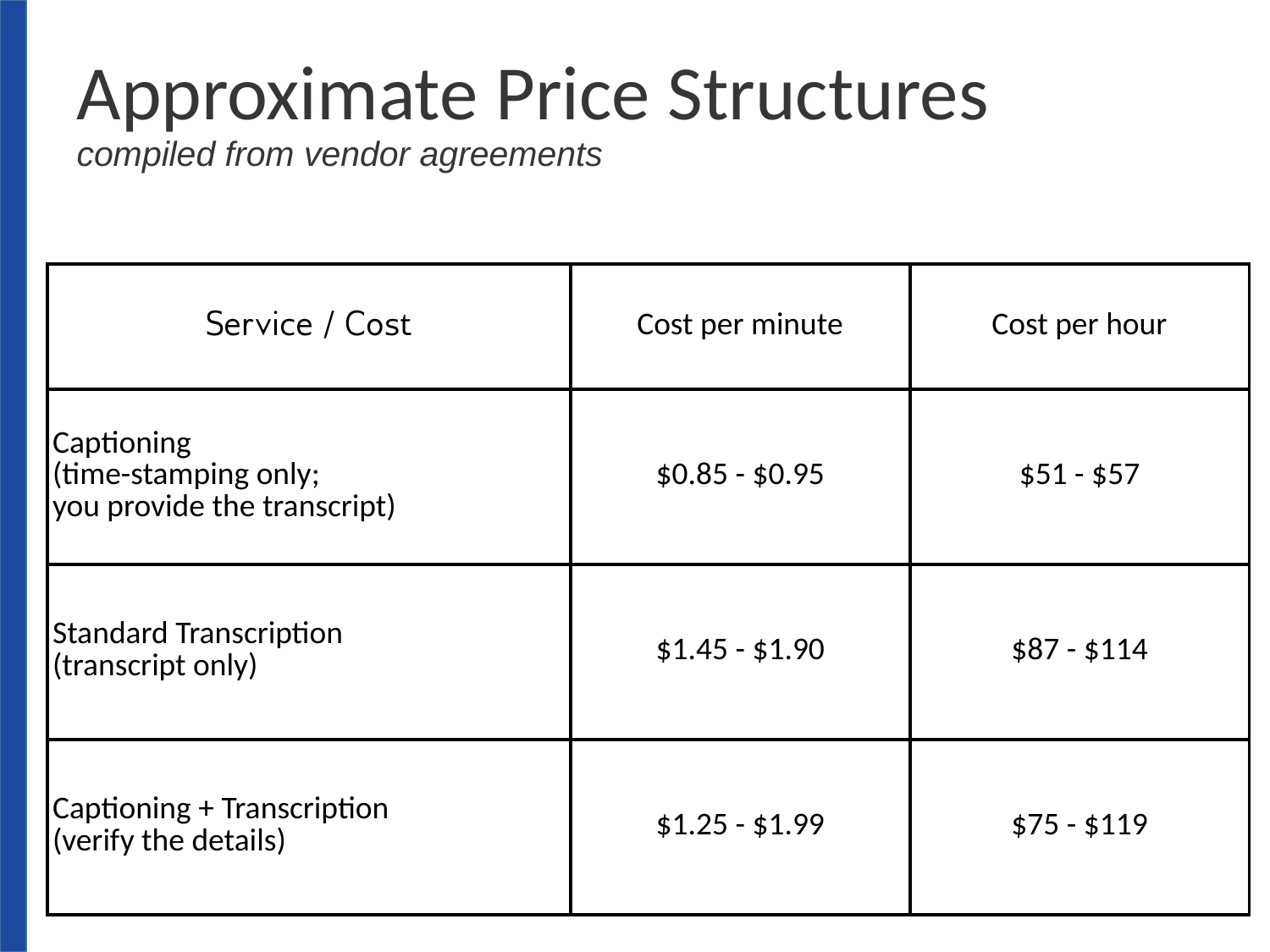

# Approximate Price Structures compiled from vendor agreements
| Service / Cost | Cost per minute | Cost per hour |
| --- | --- | --- |
| Captioning (time-stamping only; you provide the transcript) | $0.85 - $0.95 | $51 - $57 |
| Standard Transcription (transcript only) | $1.45 - $1.90 | $87 - $114 |
| Captioning + Transcription (verify the details) | $1.25 - $1.99 | $75 - $119 |